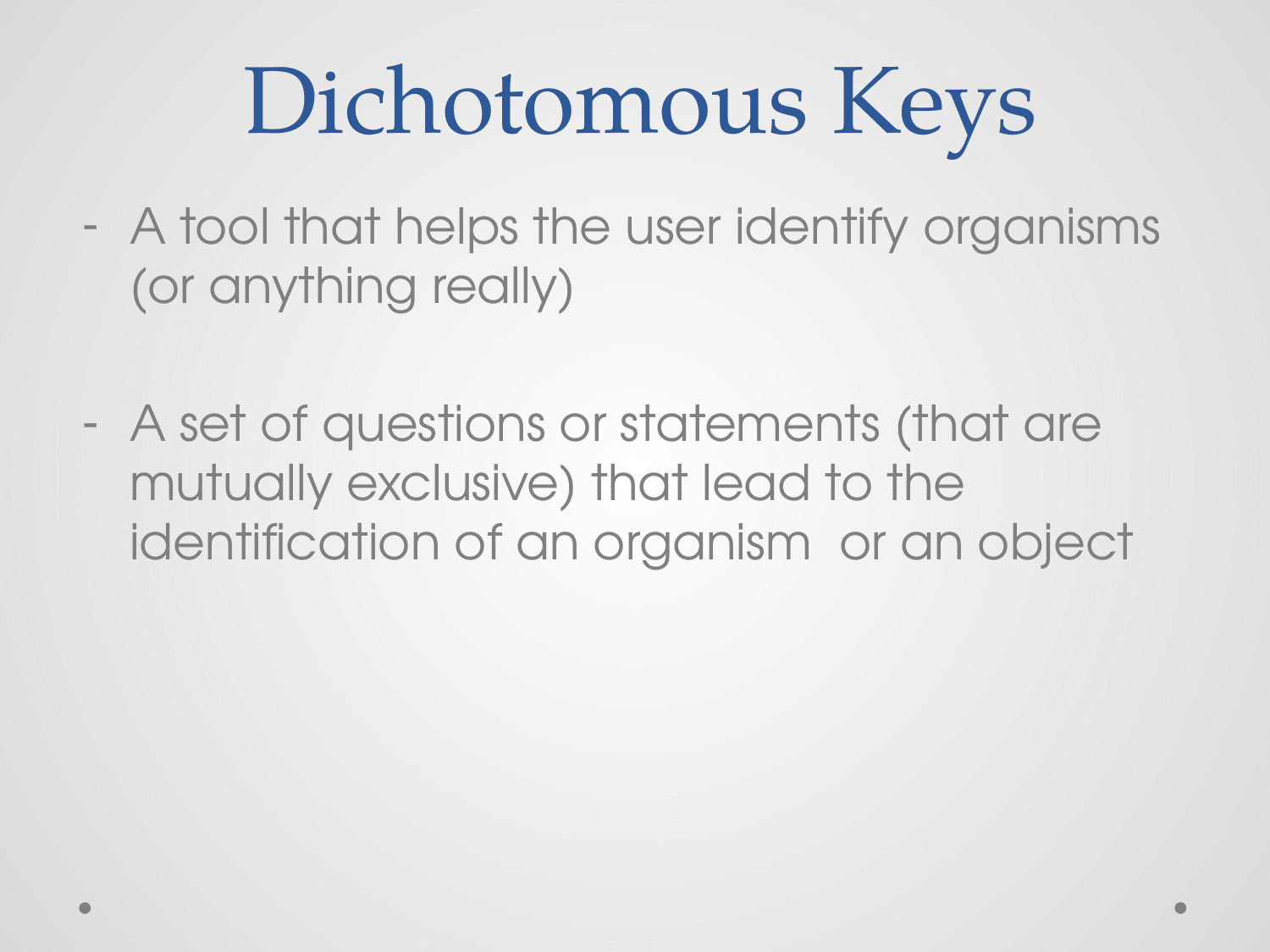

# Dichotomous Keys

A tool that helps the user identify organisms (or anything really)

A set of questions or statements (that are mutually exclusive) that lead to the identification of an organism  or an object